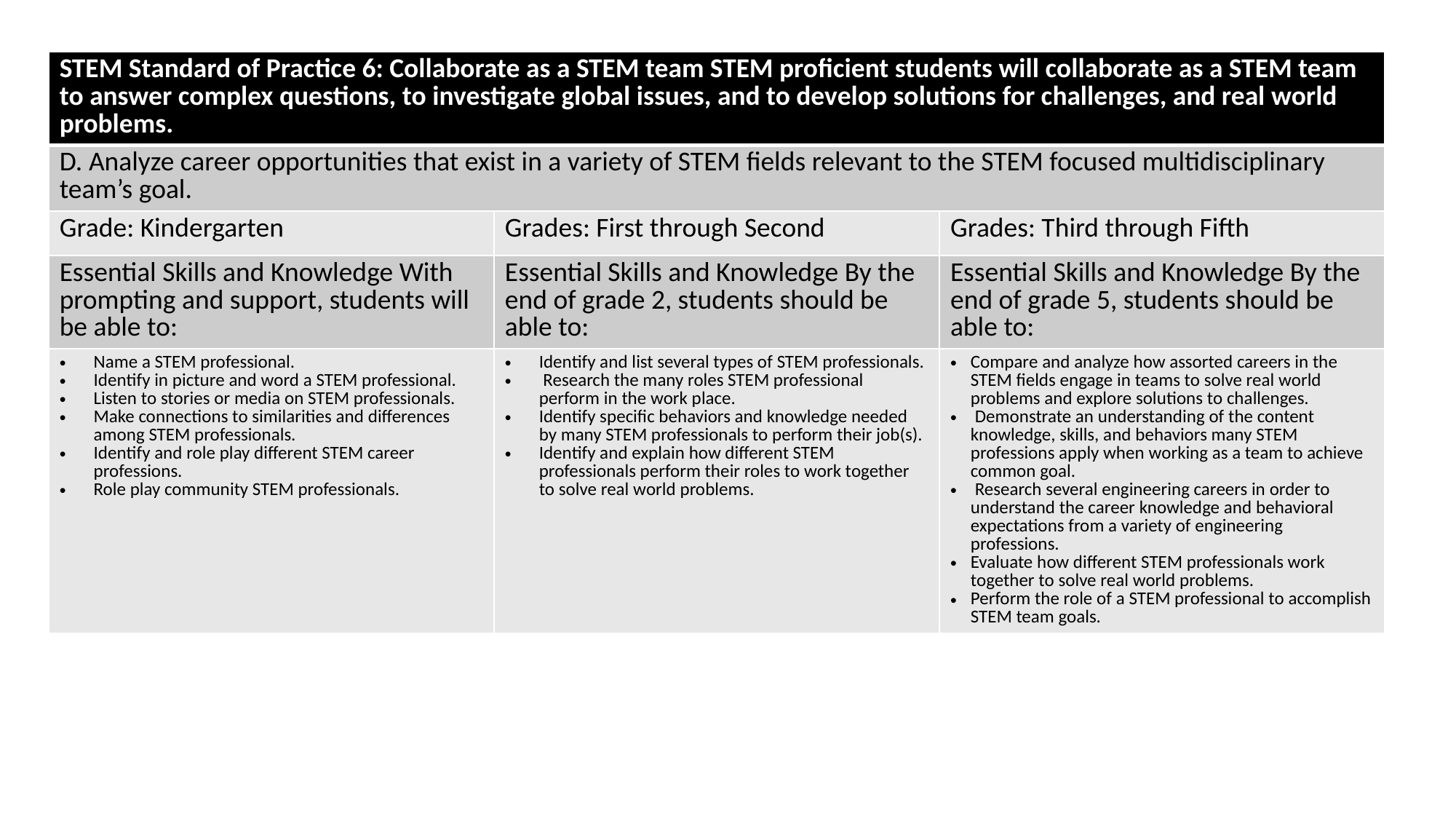

| STEM Standard of Practice 6: Collaborate as a STEM team STEM proficient students will collaborate as a STEM team to answer complex questions, to investigate global issues, and to develop solutions for challenges, and real world problems. |  |  |
| --- | --- | --- |
| D. Analyze career opportunities that exist in a variety of STEM fields relevant to the STEM focused multidisciplinary team’s goal. |  |  |
| Grade: Kindergarten | Grades: First through Second | Grades: Third through Fifth |
| Essential Skills and Knowledge With prompting and support, students will be able to: | Essential Skills and Knowledge By the end of grade 2, students should be able to: | Essential Skills and Knowledge By the end of grade 5, students should be able to: |
| Name a STEM professional. Identify in picture and word a STEM professional. Listen to stories or media on STEM professionals. Make connections to similarities and differences among STEM professionals. Identify and role play different STEM career professions. Role play community STEM professionals. | Identify and list several types of STEM professionals. Research the many roles STEM professional perform in the work place. Identify specific behaviors and knowledge needed by many STEM professionals to perform their job(s). Identify and explain how different STEM professionals perform their roles to work together to solve real world problems. | Compare and analyze how assorted careers in the STEM fields engage in teams to solve real world problems and explore solutions to challenges. Demonstrate an understanding of the content knowledge, skills, and behaviors many STEM professions apply when working as a team to achieve common goal. Research several engineering careers in order to understand the career knowledge and behavioral expectations from a variety of engineering professions. Evaluate how different STEM professionals work together to solve real world problems. Perform the role of a STEM professional to accomplish STEM team goals. |